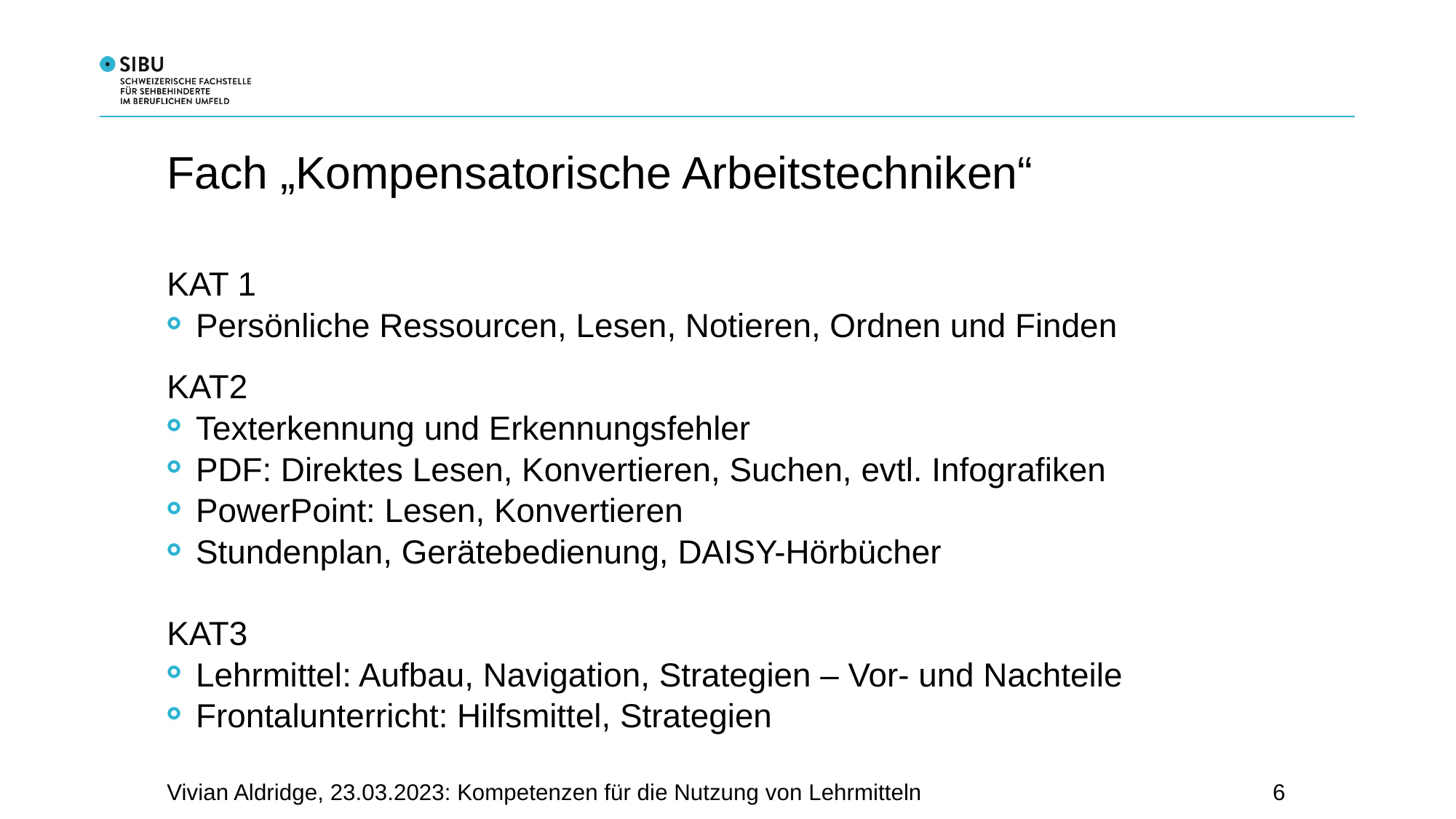

# Fach „Kompensatorische Arbeitstechniken“
KAT 1
Persönliche Ressourcen, Lesen, Notieren, Ordnen und Finden

KAT2
Texterkennung und Erkennungsfehler
PDF: Direktes Lesen, Konvertieren, Suchen, evtl. Infografiken
PowerPoint: Lesen, Konvertieren
Stundenplan, Gerätebedienung, DAISY-Hörbücher

KAT3
Lehrmittel: Aufbau, Navigation, Strategien – Vor- und Nachteile
Frontalunterricht: Hilfsmittel, Strategien

6
Vivian Aldridge, 23.03.2023: Kompetenzen für die Nutzung von Lehrmitteln